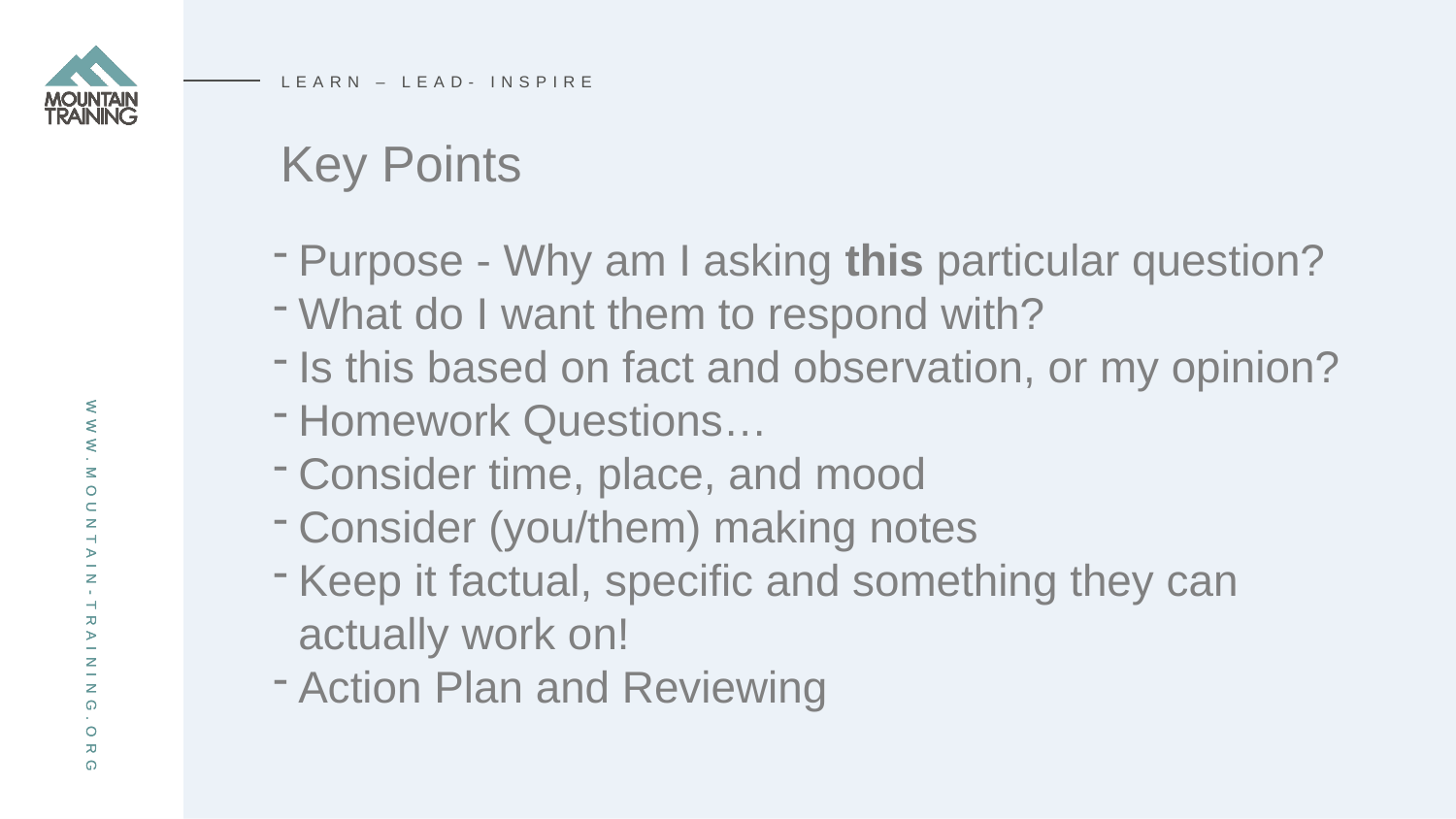

LEARN – LEAD- INSPIRE
# Key Points
Purpose - Why am I asking this particular question?
What do I want them to respond with?
Is this based on fact and observation, or my opinion?
Homework Questions…
Consider time, place, and mood
Consider (you/them) making notes
Keep it factual, specific and something they can actually work on!
Action Plan and Reviewing